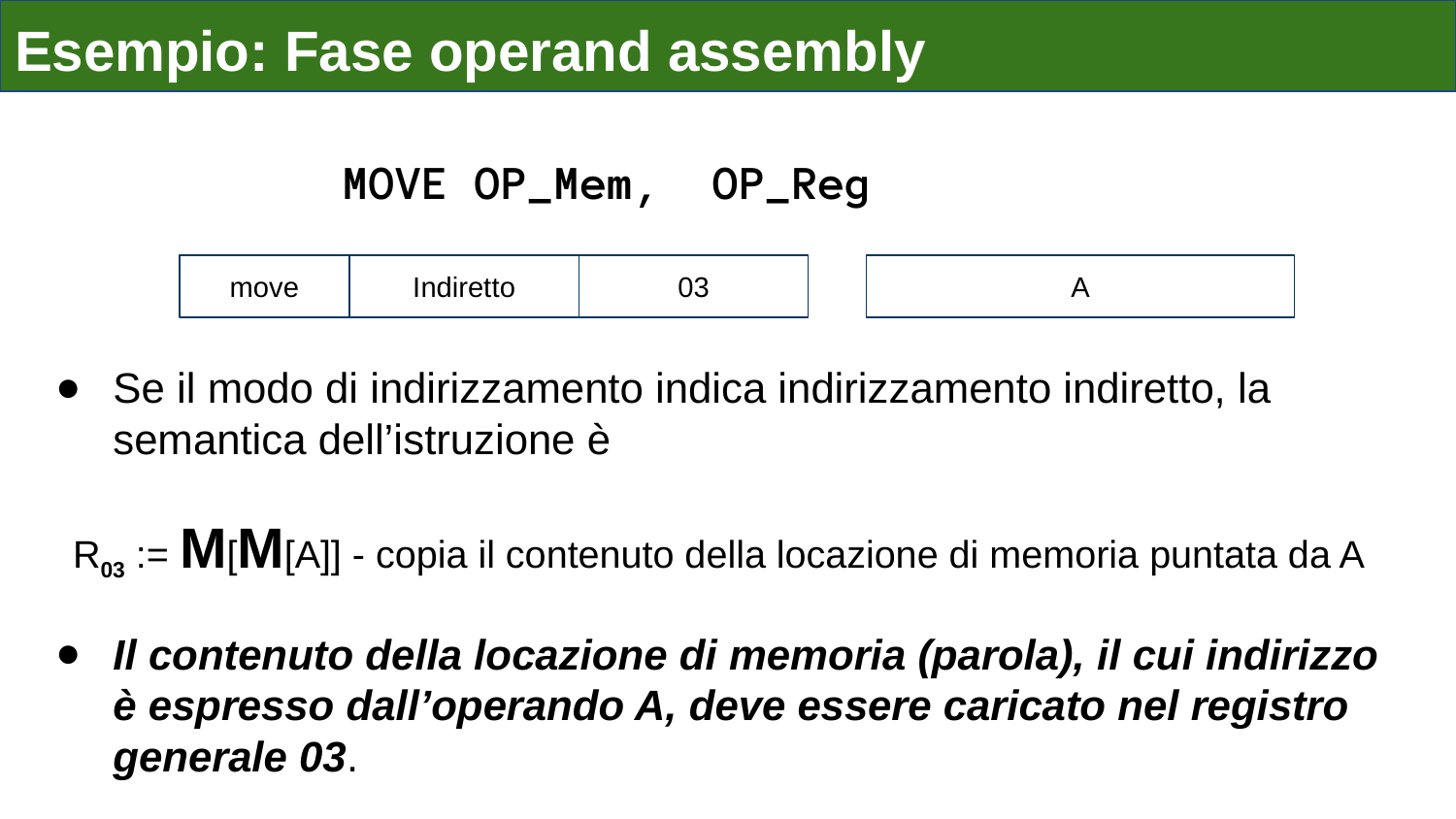

Esempio: Fase operand assembly
MOVE OP_Mem,  OP_Reg
03
move
Indiretto
A
Se il modo di indirizzamento indica indirizzamento indiretto, la semantica dell’istruzione è
R03 := M[M[A]] - copia il contenuto della locazione di memoria puntata da A
Il contenuto della locazione di memoria (parola), il cui indirizzo è espresso dall’operando A, deve essere caricato nel registro generale 03.